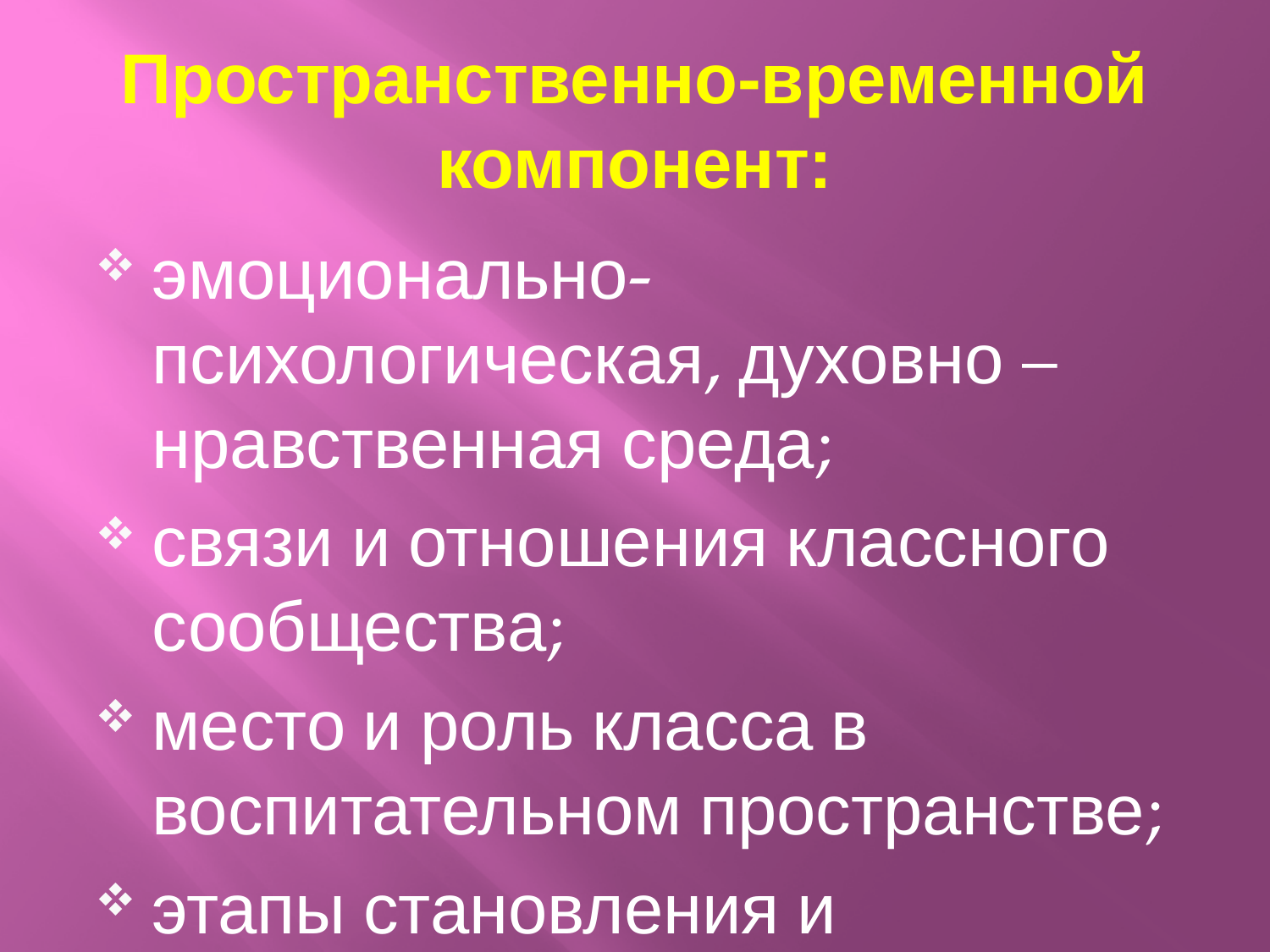

# Пространственно-временной компонент:
эмоционально-психологическая, духовно –нравственная среда;
связи и отношения классного сообщества;
место и роль класса в воспитательном пространстве;
этапы становления и развития.